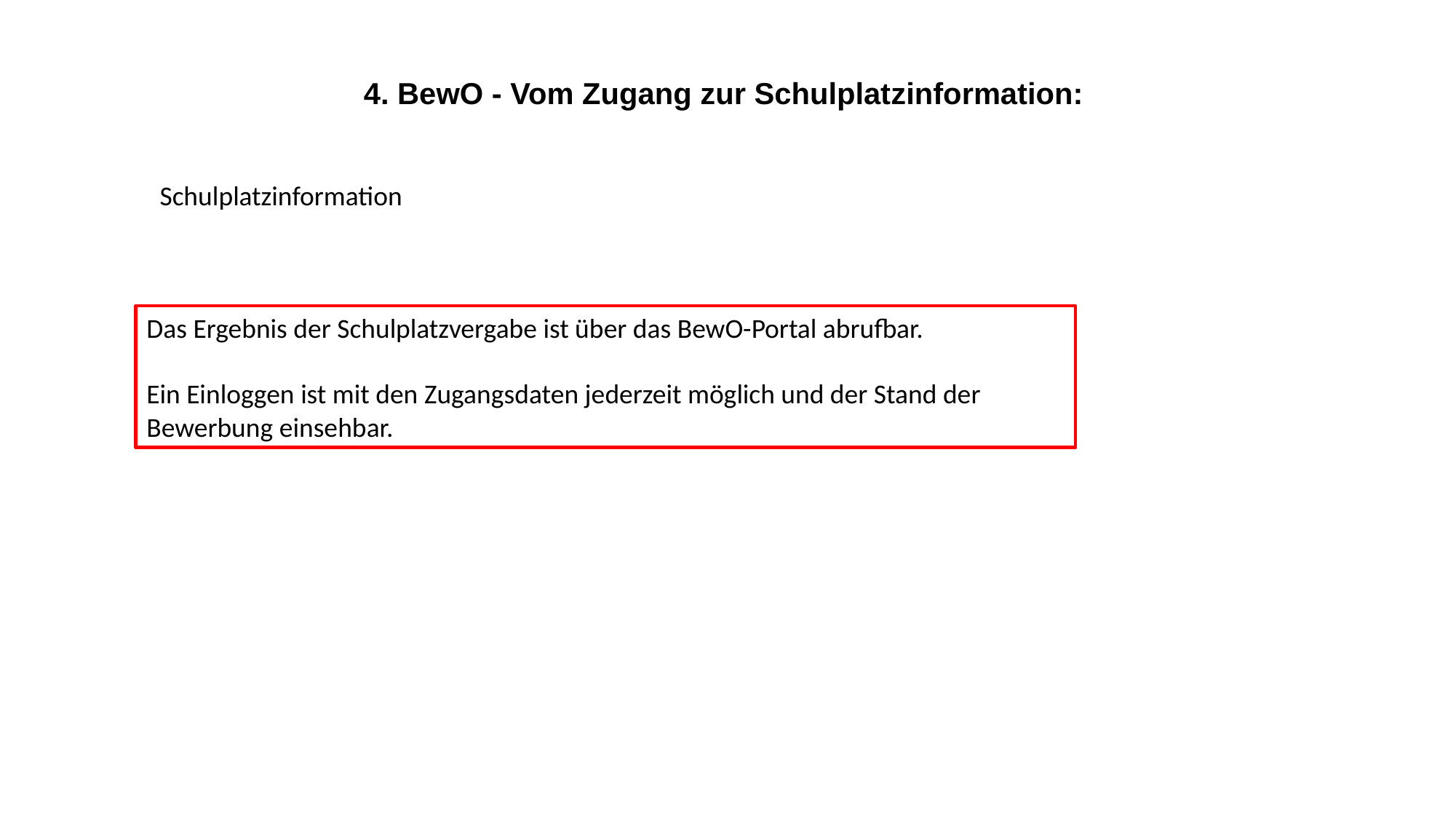

4. BewO - Vom Zugang zur Schulplatzinformation:
Schulplatzinformation
Das Ergebnis der Schulplatzvergabe ist über das BewO-Portal abrufbar.

Ein Einloggen ist mit den Zugangsdaten jederzeit möglich und der Stand der Bewerbung einsehbar.